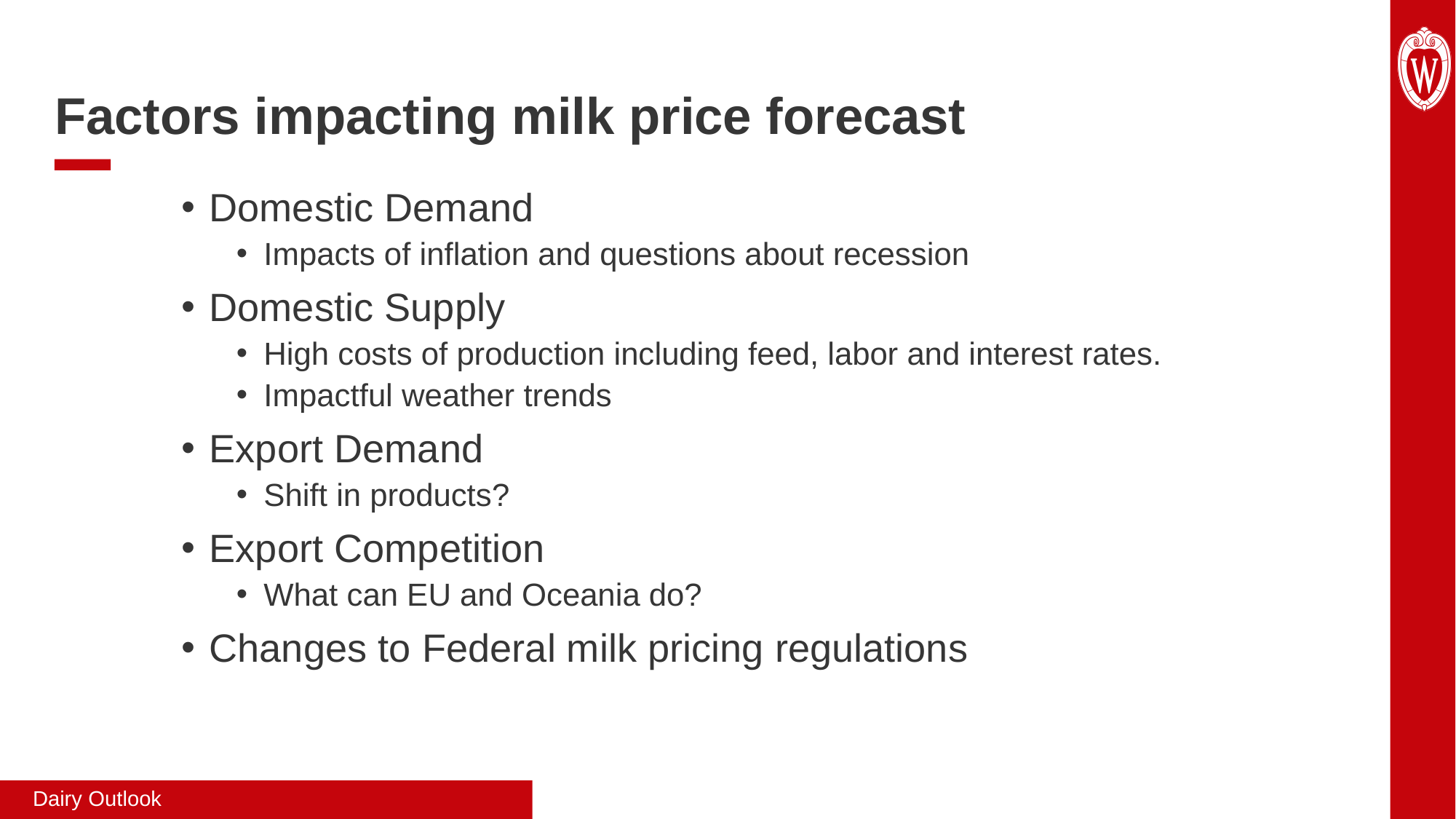

Factors impacting milk price forecast
Domestic Demand
Impacts of inflation and questions about recession
Domestic Supply
High costs of production including feed, labor and interest rates.
Impactful weather trends
Export Demand
Shift in products?
Export Competition
What can EU and Oceania do?
Changes to Federal milk pricing regulations
Dairy Outlook